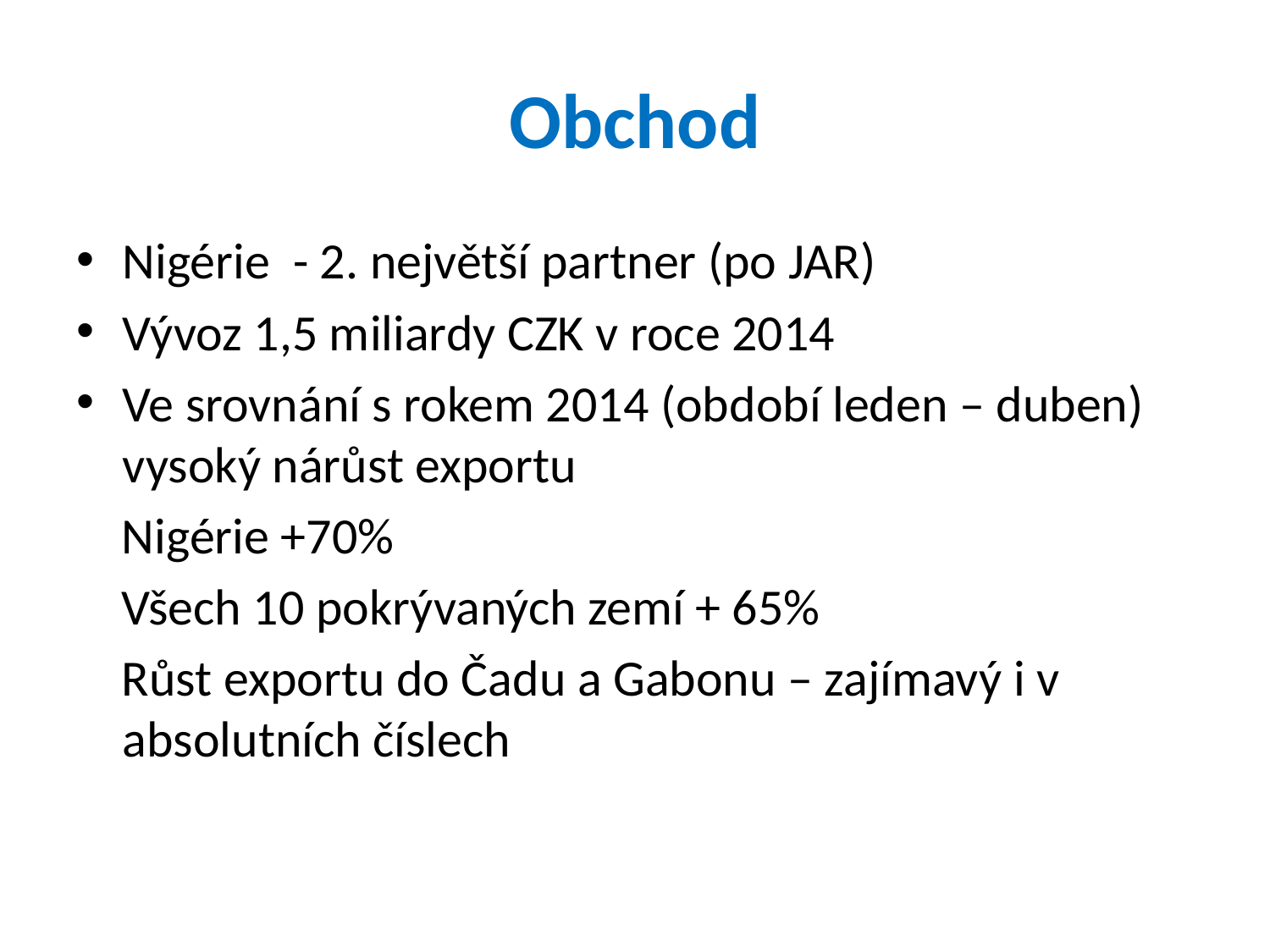

# Obchod
Nigérie  - 2. největší partner (po JAR)
Vývoz 1,5 miliardy CZK v roce 2014
Ve srovnání s rokem 2014 (období leden – duben) vysoký nárůst exportu
    Nigérie +70%
    Všech 10 pokrývaných zemí + 65%
    Růst exportu do Čadu a Gabonu – zajímavý i v absolutních číslech